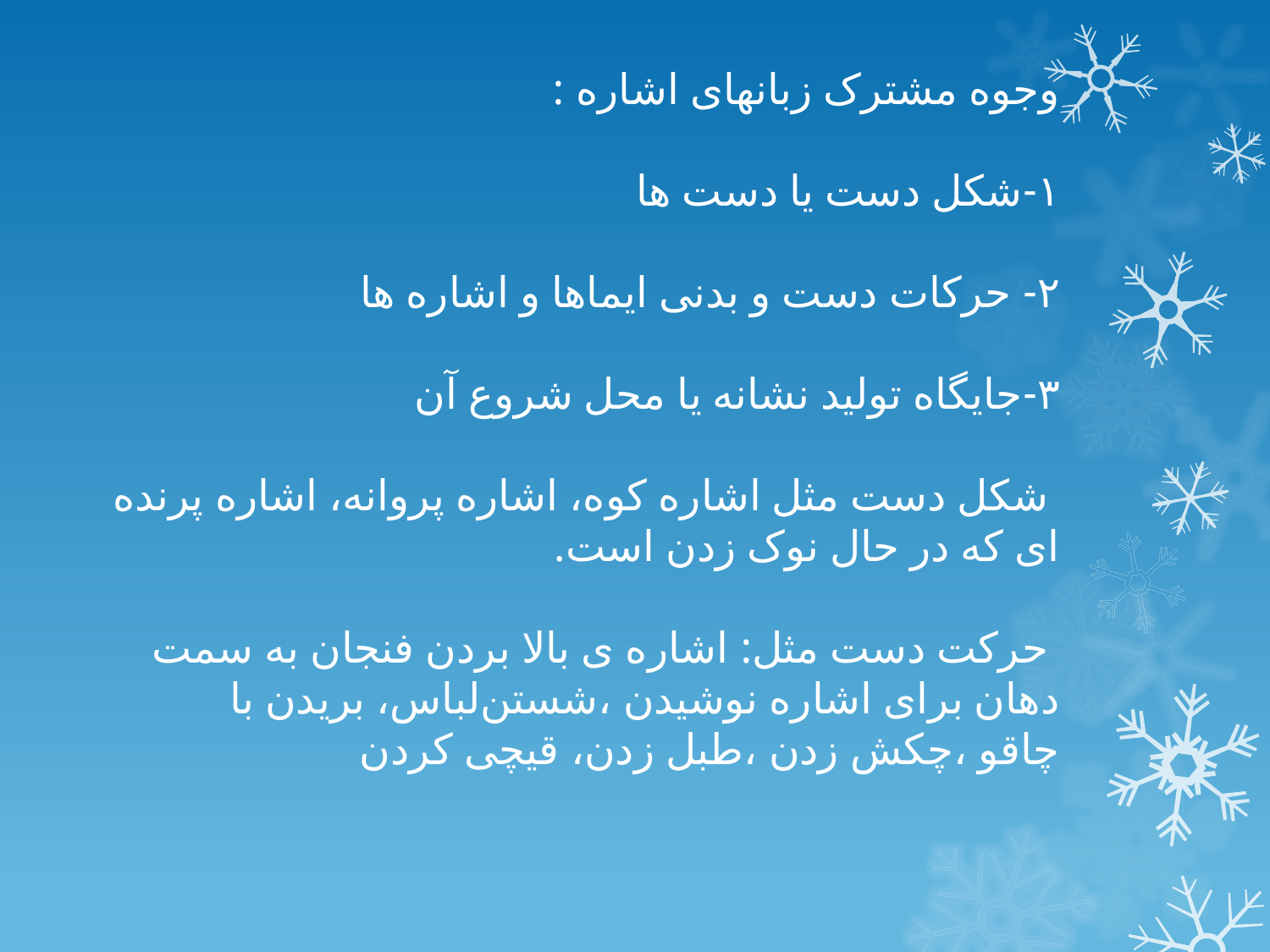

وجوه مشترک زبانهای اشاره :

۱-شکل دست یا دست ها

۲- حرکات دست و بدنی ایماها و اشاره ها

۳-جایگاه تولید نشانه یا محل شروع آن

 شکل دست مثل اشاره کوه، اشاره پروانه، اشاره پرنده ای که در حال نوک زدن است.

 حرکت دست مثل: اشاره ی بالا بردن فنجان به سمت دهان برای اشاره نوشیدن ،شستن‌لباس، بریدن با چاقو ،چکش زدن ،طبل زدن، قیچی کردن